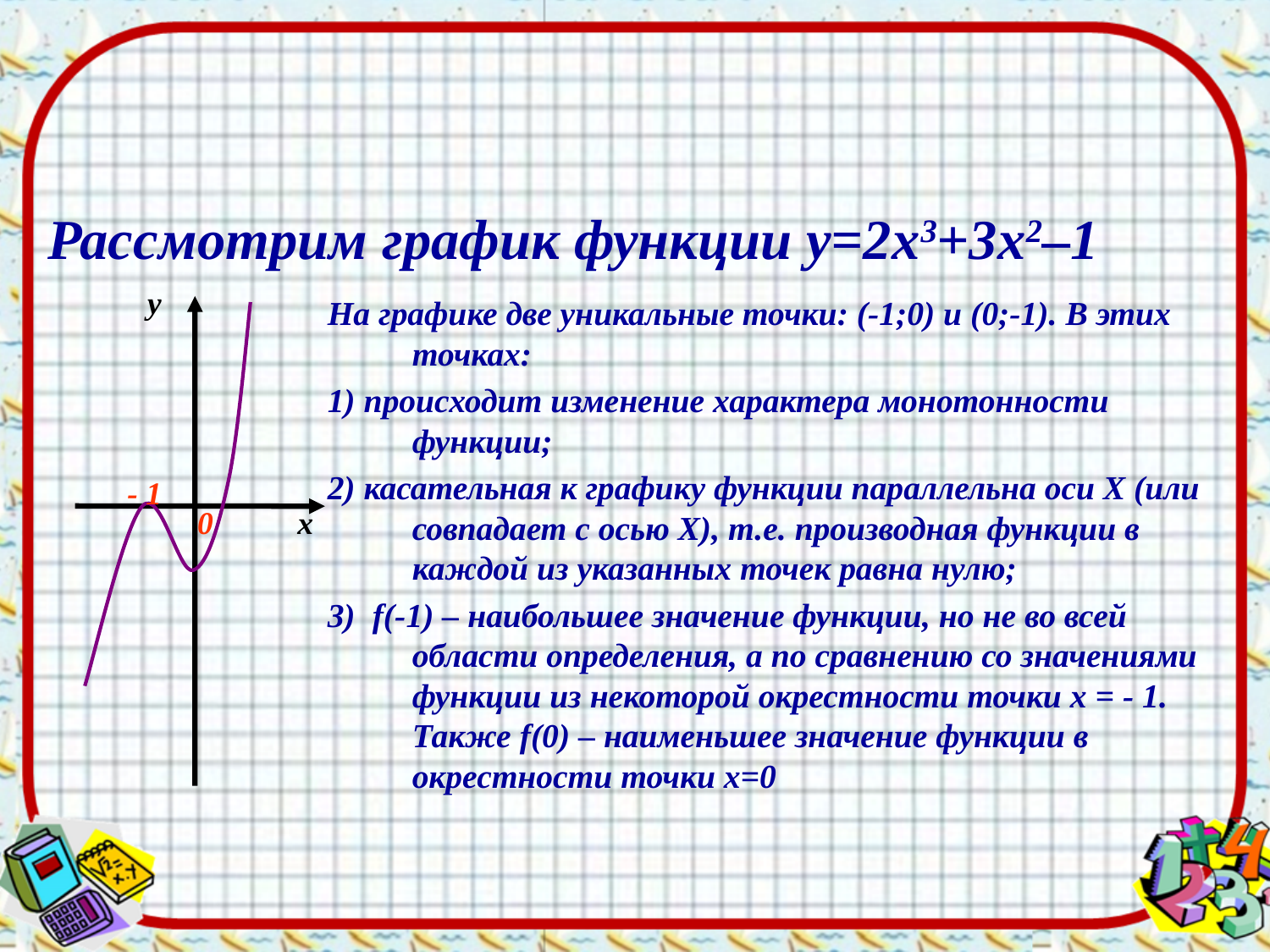

#
Рассмотрим график функции у=2х3+3х2–1
у
На графике две уникальные точки: (-1;0) и (0;-1). В этих точках:
1) происходит изменение характера монотонности функции;
2) касательная к графику функции параллельна оси Х (или совпадает с осью Х), т.е. производная функции в каждой из указанных точек равна нулю;
3)  f(-1) – наибольшее значение функции, но не во всей области определения, а по сравнению со значениями функции из некоторой окрестности точки х = - 1. Также f(0) – наименьшее значение функции в окрестности точки х=0

- 1
0
х